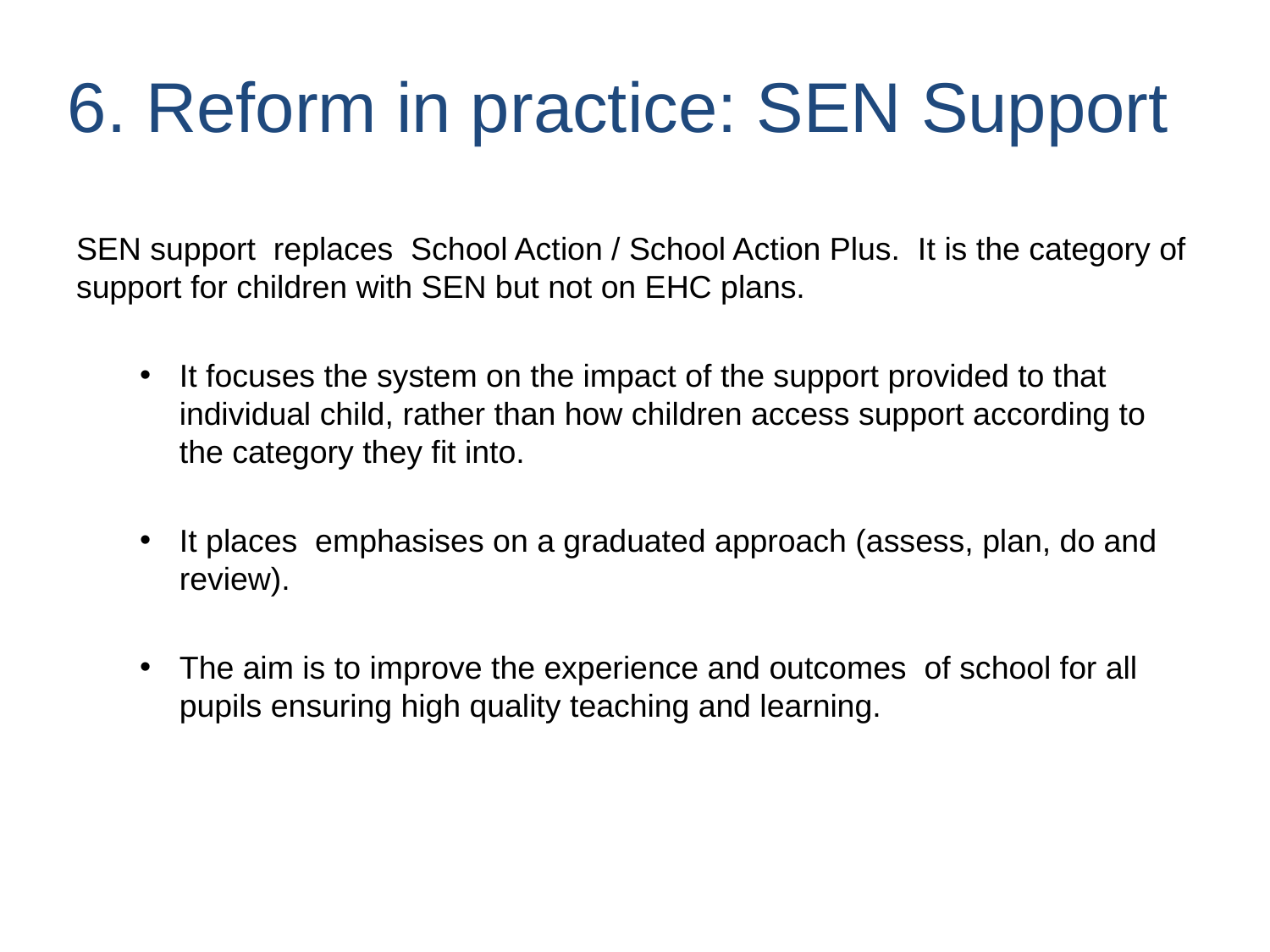

6. Reform in practice: SEN Support
SEN support  replaces  School Action / School Action Plus.  It is the category of support for children with SEN but not on EHC plans.

It focuses the system on the impact of the support provided to that individual child, rather than how children access support according to the category they fit into.

It places  emphasises on a graduated approach (assess, plan, do and review).

The aim is to improve the experience and outcomes  of school for all pupils ensuring high quality teaching and learning.